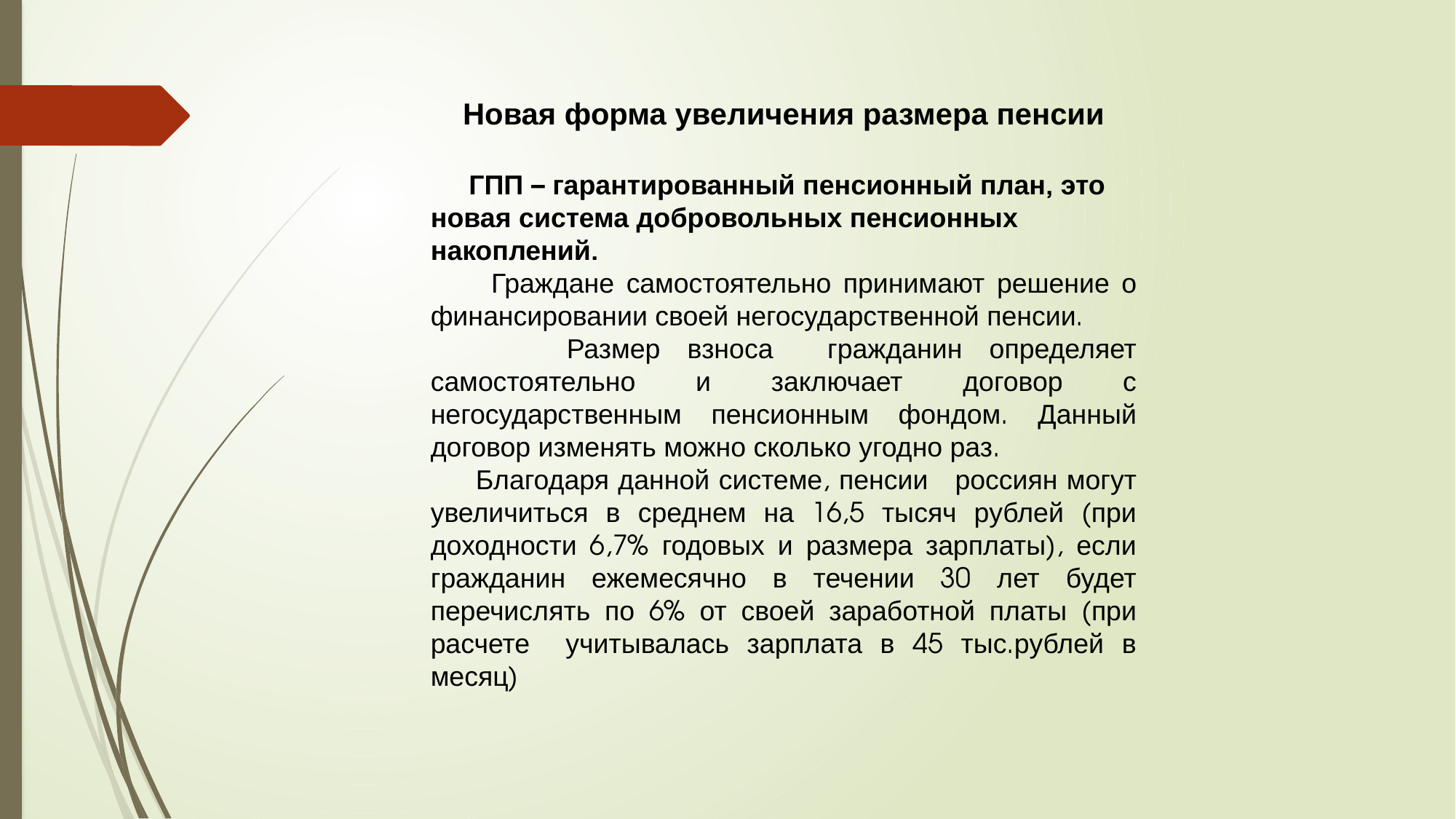

Новая форма увеличения размера пенсии

     ГПП – гарантированный пенсионный план, это новая система добровольных пенсионных накоплений.
     Граждане самостоятельно принимают решение о финансировании своей негосударственной пенсии.
     Размер взноса  гражданин определяет самостоятельно и заключает договор с негосударственным пенсионным фондом. Данный договор изменять можно сколько угодно раз.
     Благодаря данной системе, пенсии   россиян могут увеличиться в среднем на 16,5 тысяч рублей (при доходности 6,7% годовых и размера зарплаты), если гражданин ежемесячно в течении 30 лет будет перечислять по 6% от своей заработной платы (при расчете  учитывалась зарплата в 45 тыс.рублей в месяц)